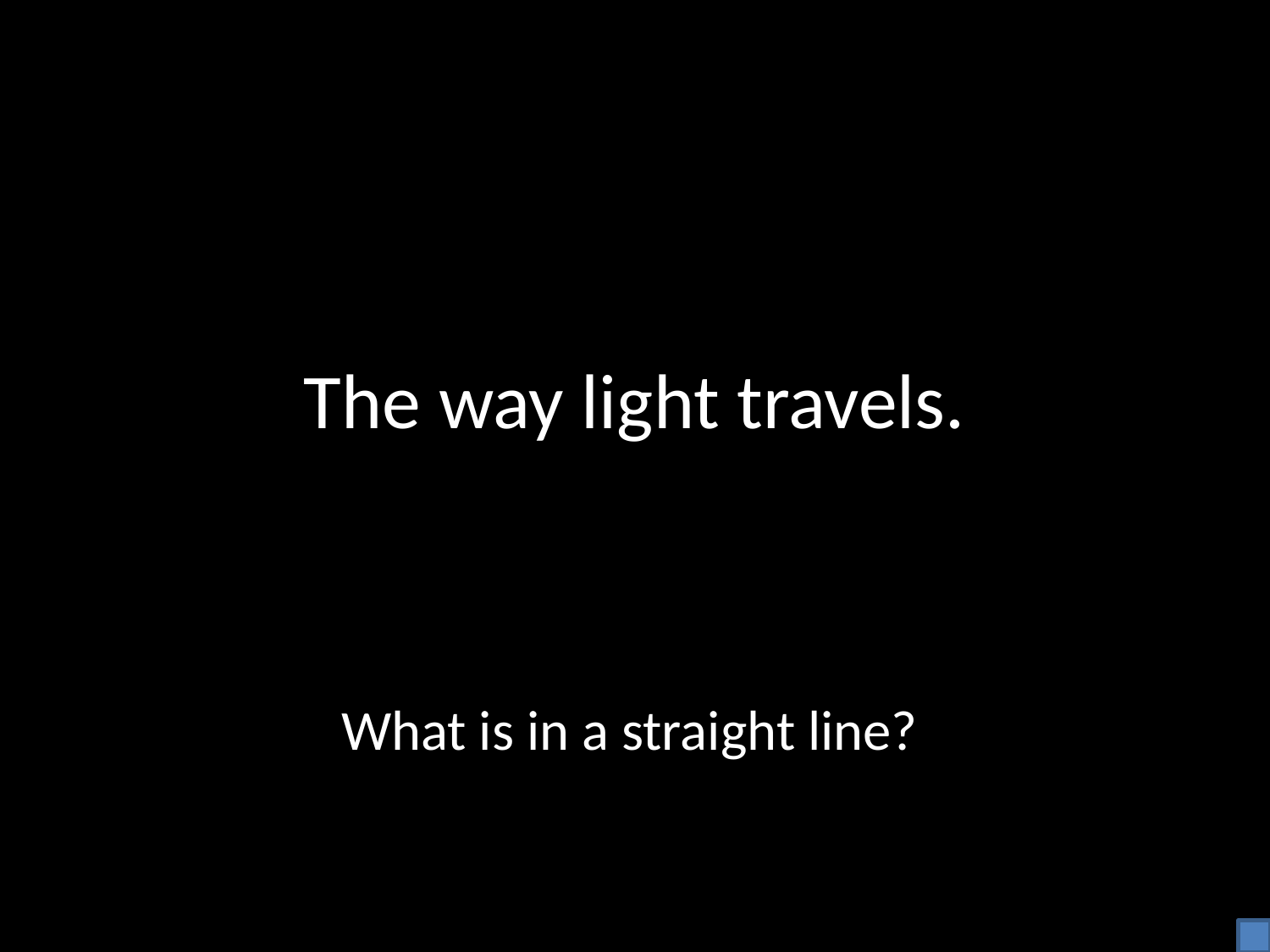

# The way light travels.
What is in a straight line?